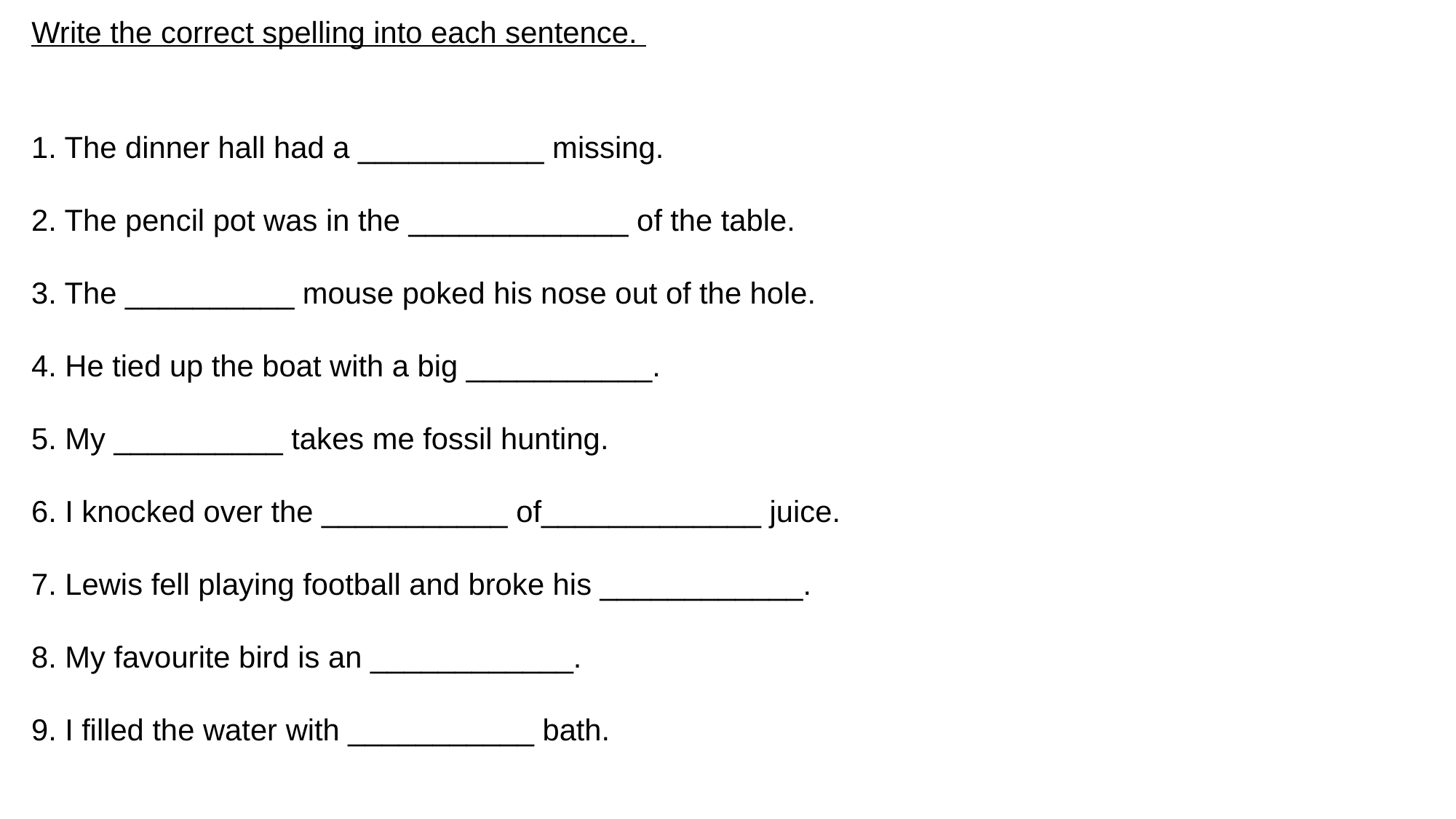

# Write the correct spelling into each sentence.

1. The dinner hall had a ___________ missing.

2. The pencil pot was in the _____________ of the table.

3. The __________ mouse poked his nose out of the hole.

4. He tied up the boat with a big ___________.

5. My __________ takes me fossil hunting.

6. I knocked over the ___________ of_____________ juice.

7. Lewis fell playing football and broke his ____________.

8. My favourite bird is an ____________.

9. I filled the water with ___________ bath.